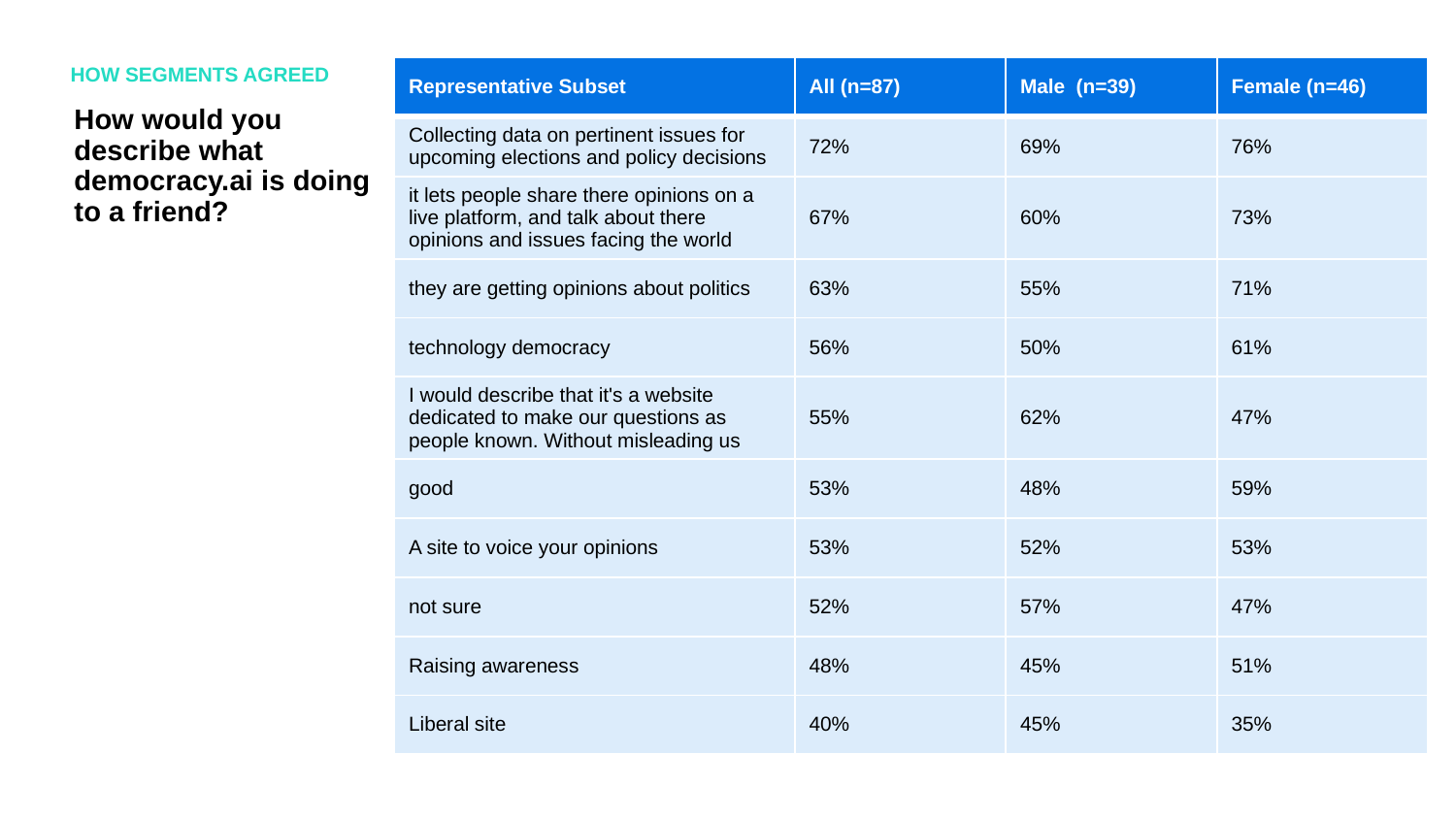

HOW SEGMENTS AGREED
| Representative Subset | All (n=87) | Male (n=39) | Female (n=46) |
| --- | --- | --- | --- |
| Collecting data on pertinent issues for upcoming elections and policy decisions | 72% | 69% | 76% |
| it lets people share there opinions on a live platform, and talk about there opinions and issues facing the world | 67% | 60% | 73% |
| they are getting opinions about politics | 63% | 55% | 71% |
| technology democracy | 56% | 50% | 61% |
| I would describe that it's a website dedicated to make our questions as people known. Without misleading us | 55% | 62% | 47% |
| good | 53% | 48% | 59% |
| A site to voice your opinions | 53% | 52% | 53% |
| not sure | 52% | 57% | 47% |
| Raising awareness | 48% | 45% | 51% |
| Liberal site | 40% | 45% | 35% |
How would you describe what democracy.ai is doing to a friend?